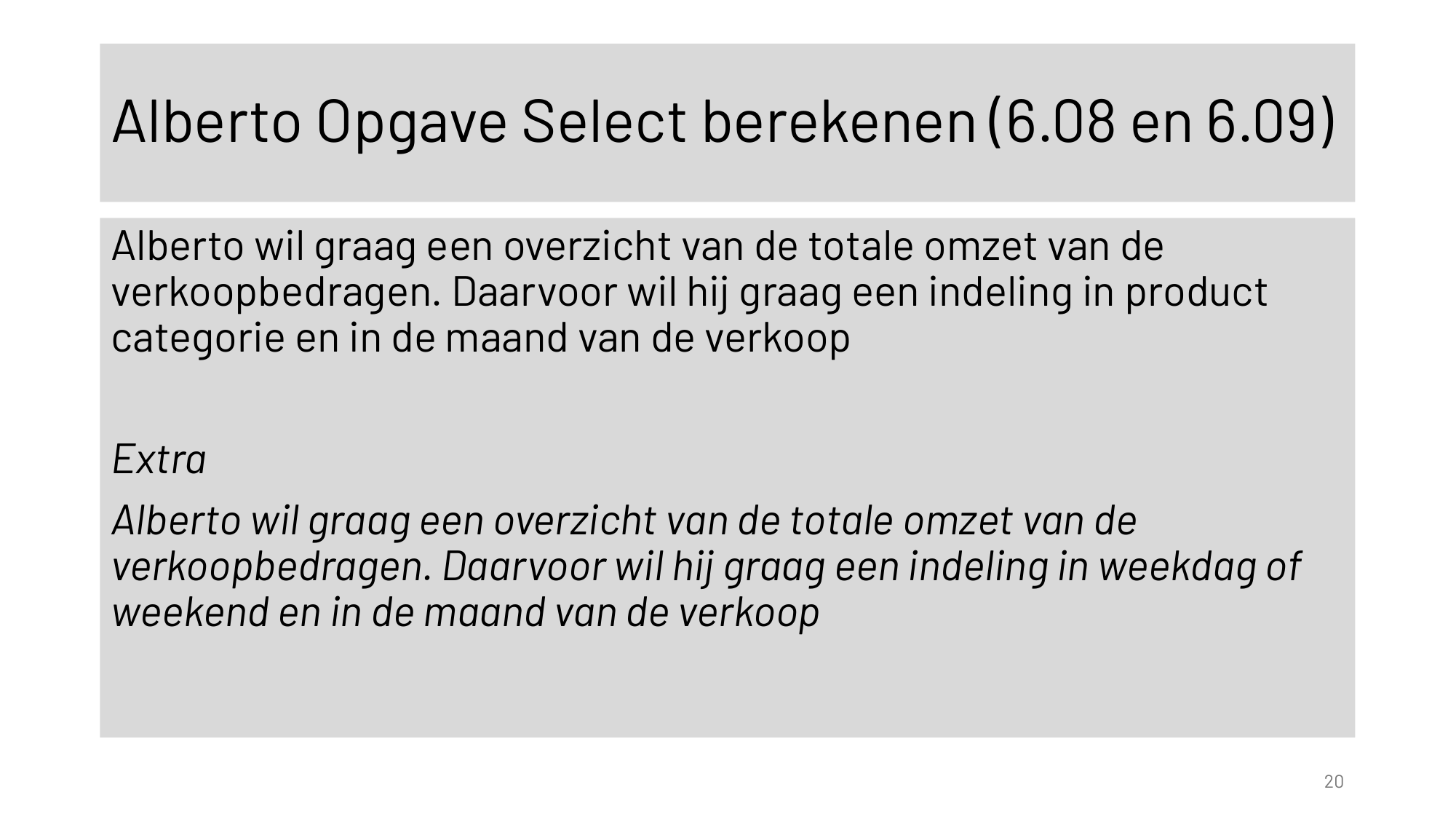

# Alberto Opgave Select berekenen (6.08 en 6.09)
Alberto wil graag een overzicht van de totale omzet van de verkoopbedragen. Daarvoor wil hij graag een indeling in product categorie en in de maand van de verkoop

Extra
Alberto wil graag een overzicht van de totale omzet van de verkoopbedragen. Daarvoor wil hij graag een indeling in weekdag of weekend en in de maand van de verkoop

20